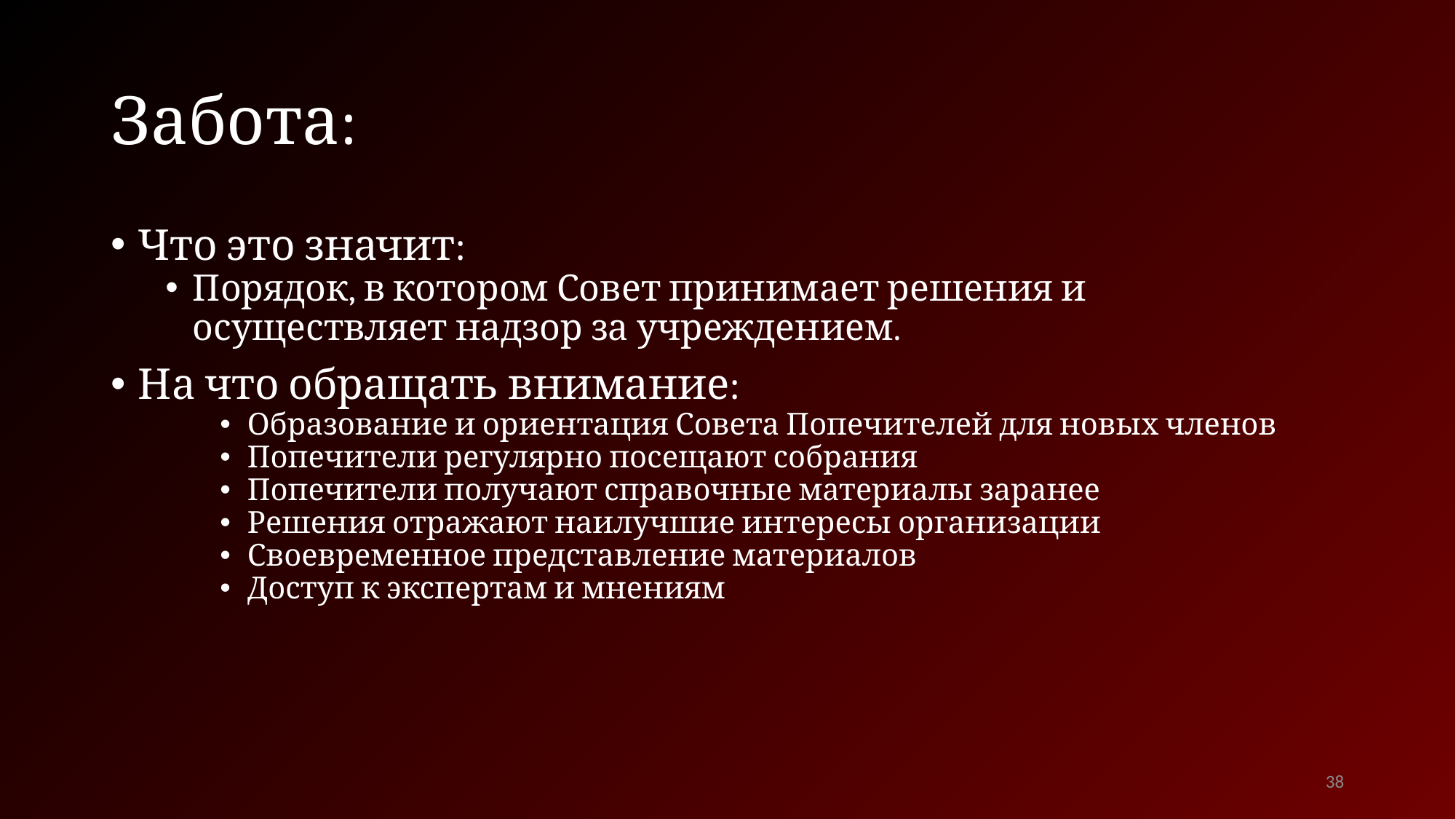

# Забота:
Что это значит:
Порядок, в котором Совет принимает решения и осуществляет надзор за учреждением.
На что обращать внимание:
Образование и ориентация Совета Попечителей для новых членов
Попечители регулярно посещают собрания
Попечители получают справочные материалы заранее
Решения отражают наилучшие интересы организации
Своевременное представление материалов
Доступ к экспертам и мнениям
38